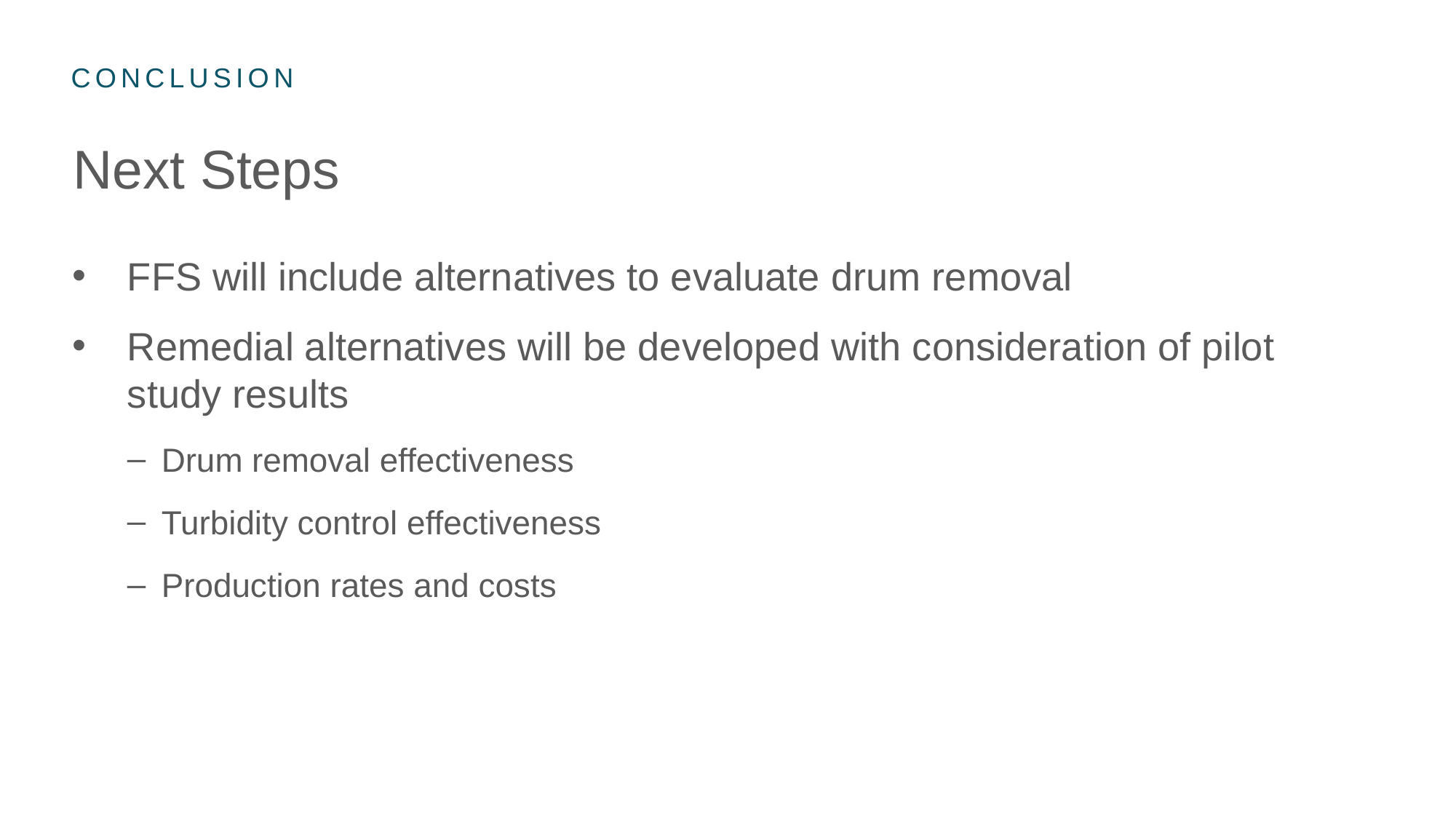

# Next Steps
FFS will include alternatives to evaluate drum removal
Remedial alternatives will be developed with consideration of pilot study results
Drum removal effectiveness
Turbidity control effectiveness
Production rates and costs